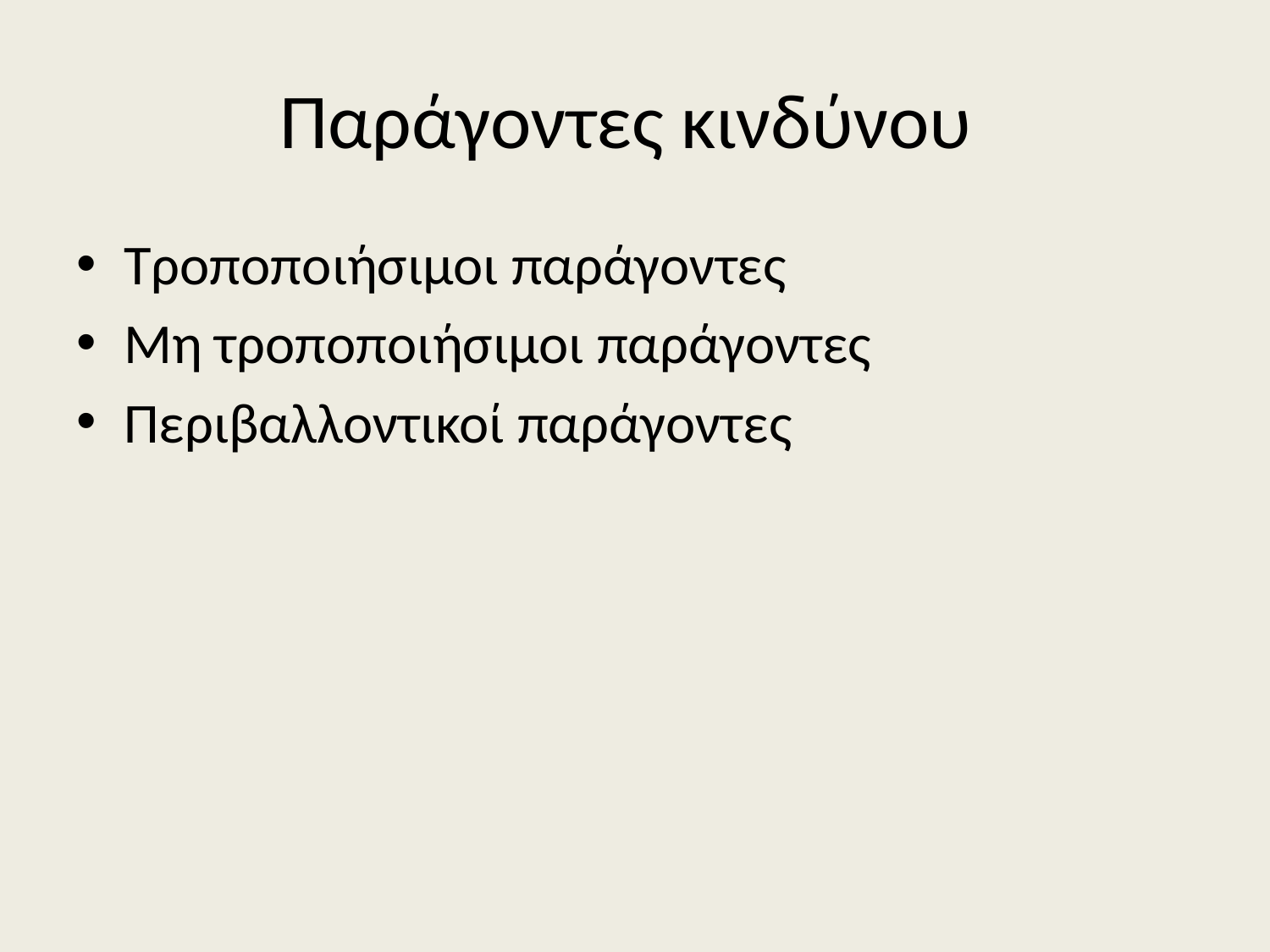

# Παράγοντες κινδύνου
Τροποποιήσιμοι παράγοντες
Μη τροποποιήσιμοι παράγοντες
Περιβαλλοντικοί παράγοντες